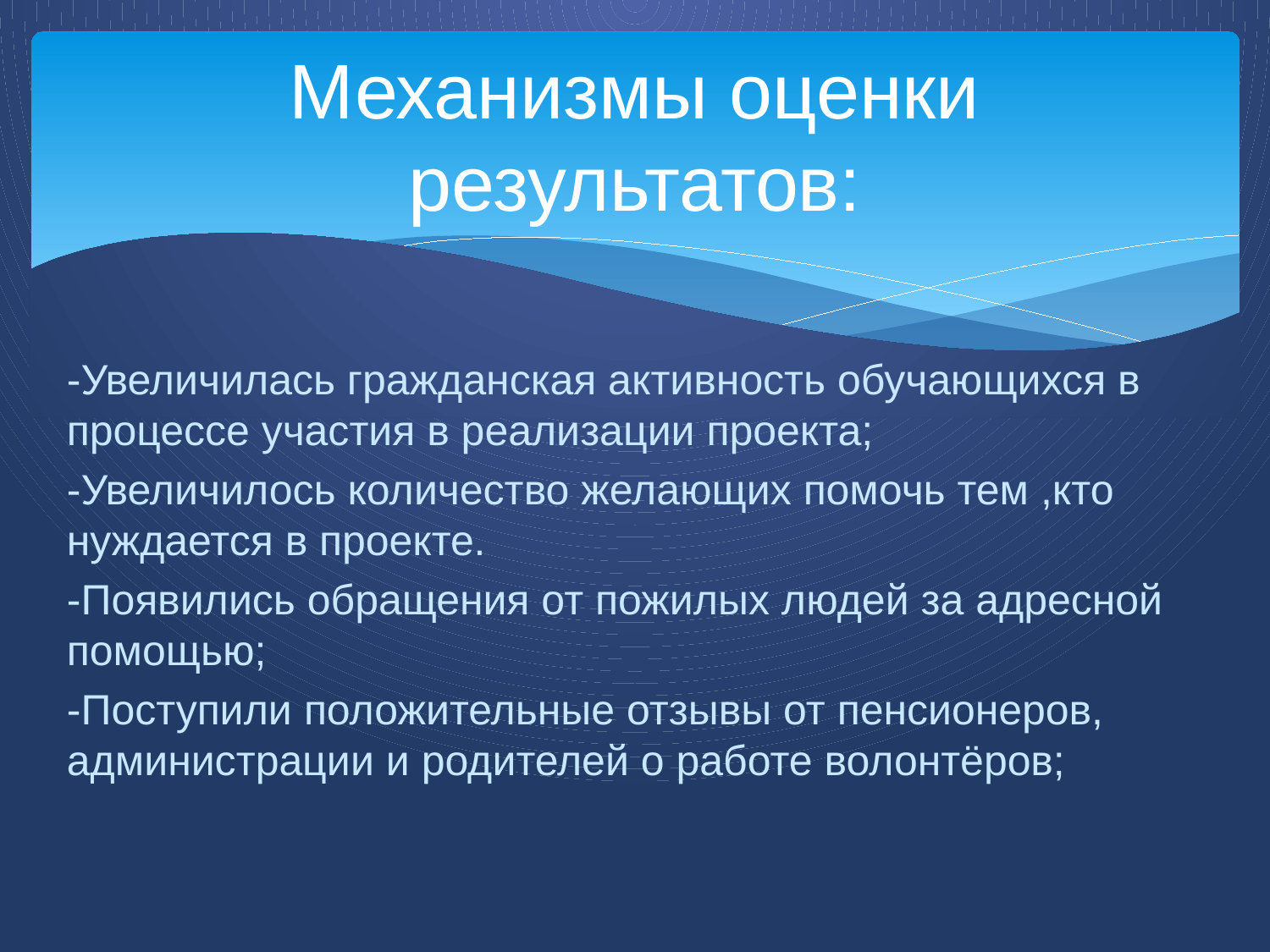

# Механизмы оценки результатов:
-Увеличилась гражданская активность обучающихся в процессе участия в реализации проекта;
-Увеличилось количество желающих помочь тем ,кто нуждается в проекте.
-Появились обращения от пожилых людей за адресной помощью;
-Поступили положительные отзывы от пенсионеров, администрации и родителей о работе волонтёров;